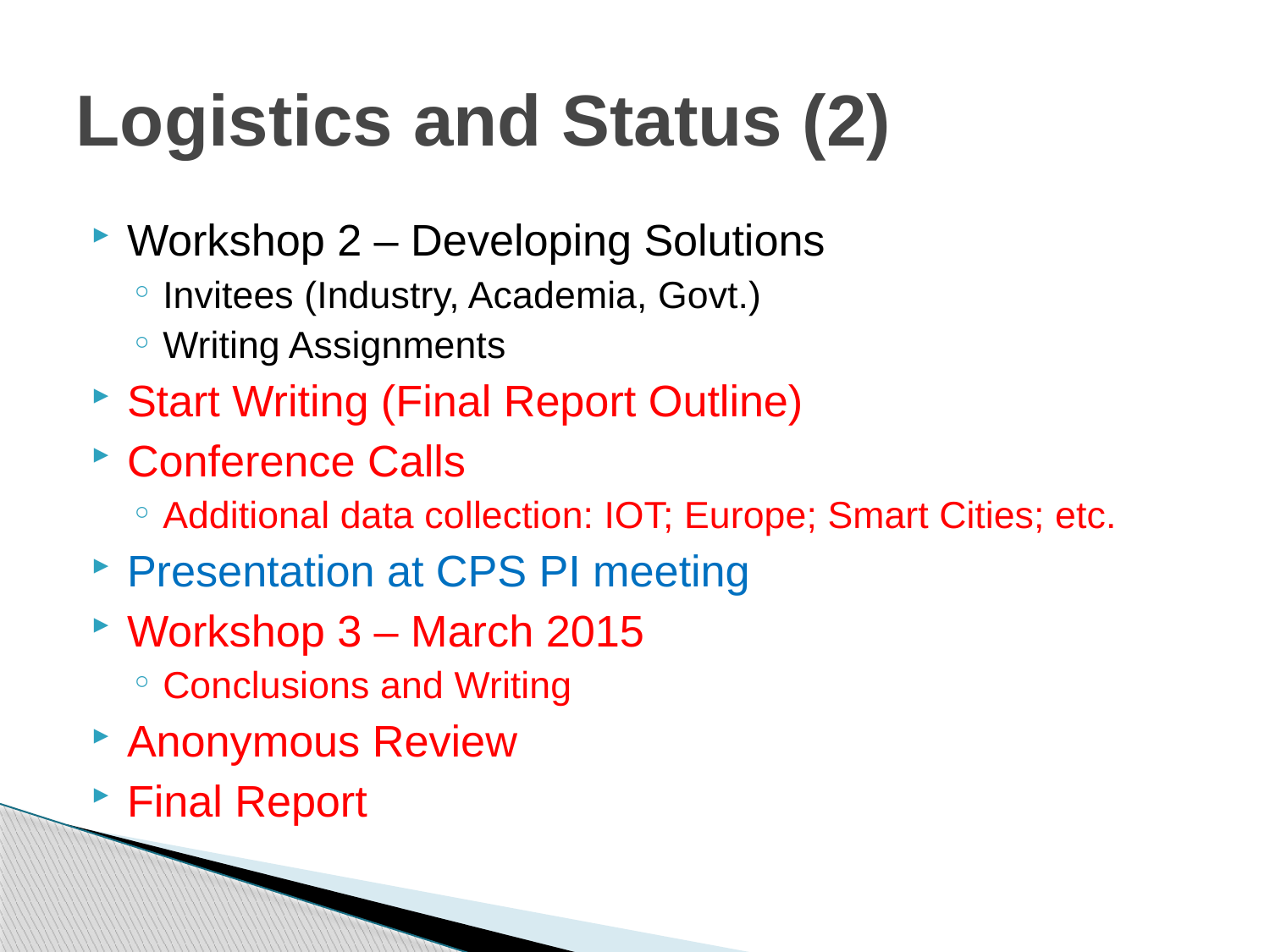

# Logistics and Status (2)
Workshop 2 – Developing Solutions
Invitees (Industry, Academia, Govt.)
Writing Assignments
Start Writing (Final Report Outline)
Conference Calls
Additional data collection: IOT; Europe; Smart Cities; etc.
Presentation at CPS PI meeting
Workshop 3 – March 2015
Conclusions and Writing
Anonymous Review
Final Report